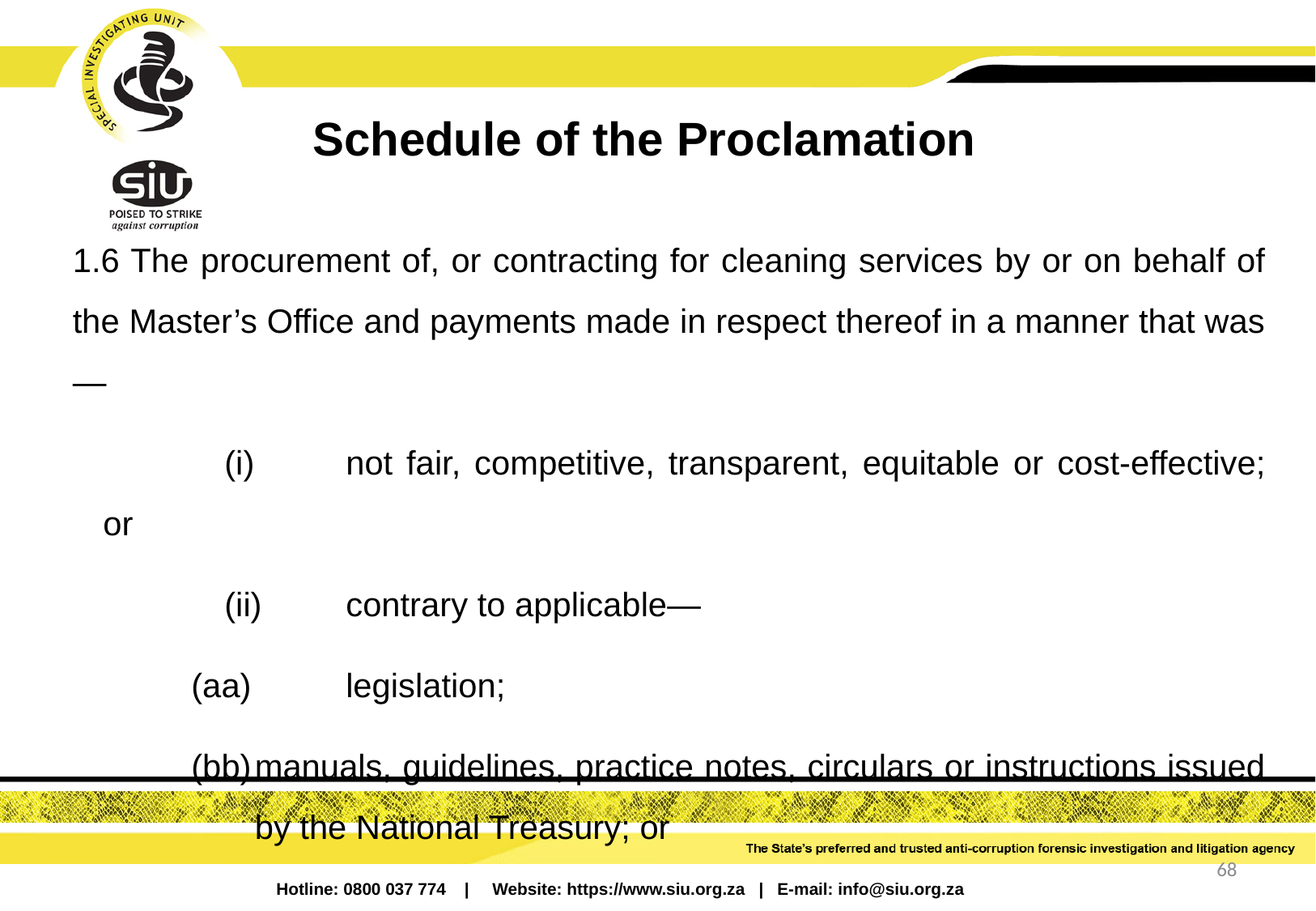

# Schedule of the Proclamation
1.6 The procurement of, or contracting for cleaning services by or on behalf of the Master’s Office and payments made in respect thereof in a manner that was—
	(i)	not fair, competitive, transparent, equitable or cost-effective; or
	(ii)	contrary to applicable―
(aa)	legislation;
(bb)	manuals, guidelines, practice notes, circulars or instructions issued by the National Treasury; or

68
Hotline: 0800 037 774    |     Website: https://www.siu.org.za   |   E-mail: info@siu.org.za